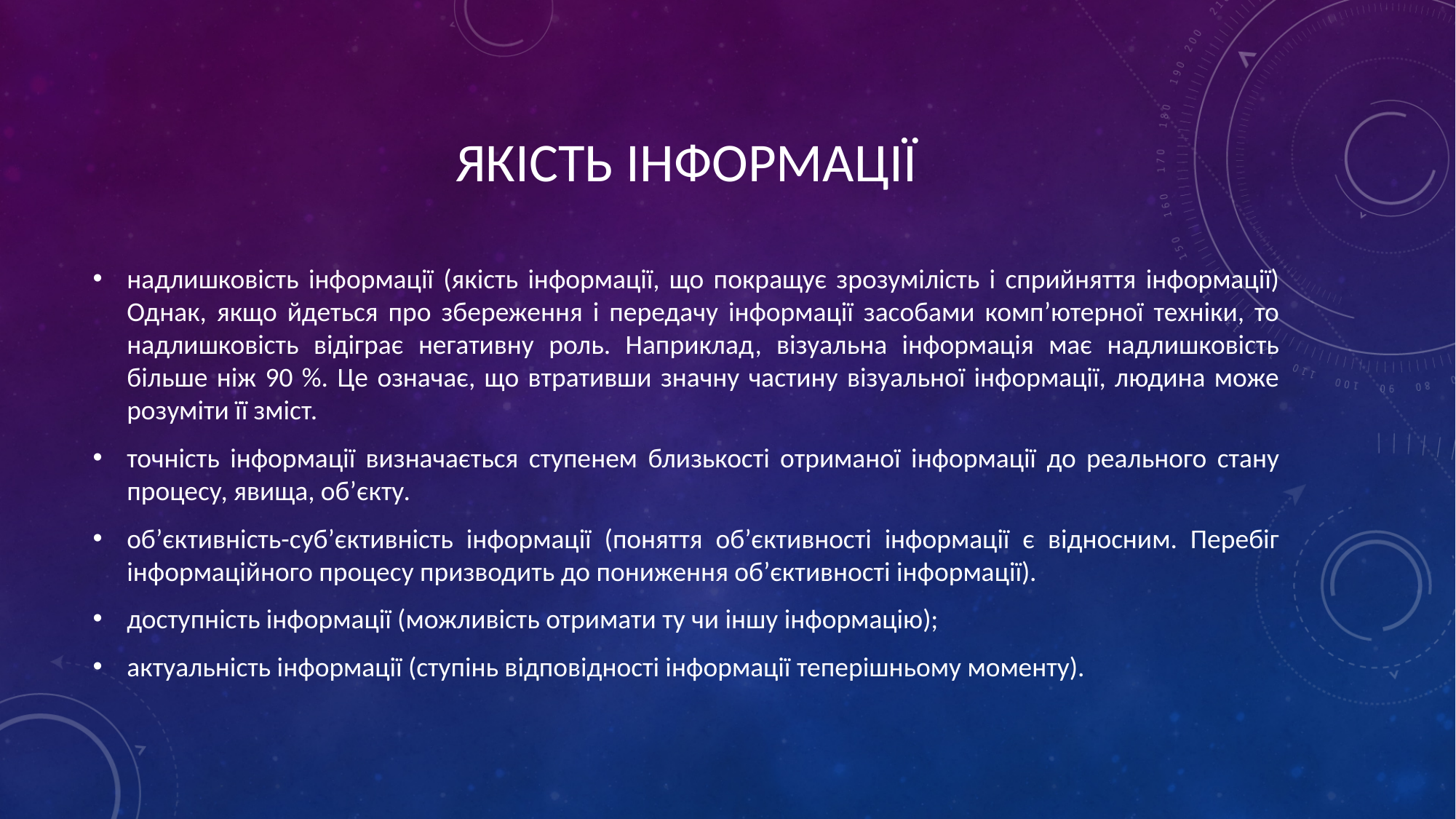

# Якість інформації
надлишковість інформації (якість інформації, що покращує зрозумілість і сприйняття інформації) Однак, якщо йдеться про збереження і передачу інформації засобами комп’ютерної техніки, то надлишковість відіграє негативну роль. Наприклад, візуальна інформація має надлишковість більше ніж 90 %. Це означає, що втративши значну частину візуальної інформації, людина може розуміти її зміст.
точність інформації визначається ступенем близькості отриманої інформації до реального стану процесу, явища, об’єкту.
об’єктивність-суб’єктивність інформації (поняття об’єктивності інформації є відносним. Перебіг інформаційного процесу призводить до пониження об’єктивності інформації).
доступність інформації (можливість отримати ту чи іншу інформацію);
актуальність інформації (ступінь відповідності інформації теперішньому моменту).